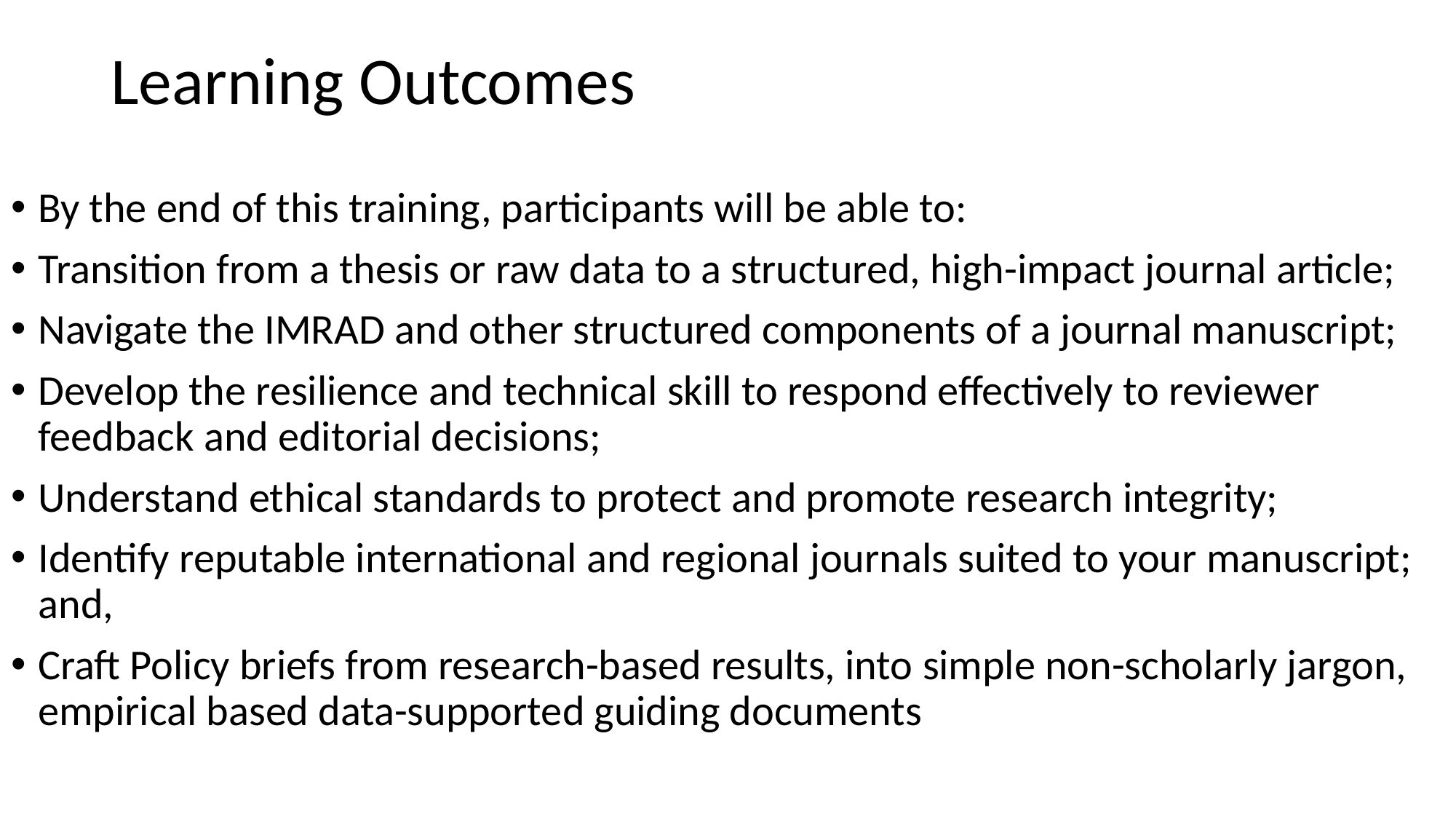

# Learning Outcomes
By the end of this training, participants will be able to:
Transition from a thesis or raw data to a structured, high-impact journal article;
Navigate the IMRAD and other structured components of a journal manuscript;
Develop the resilience and technical skill to respond effectively to reviewer feedback and editorial decisions;
Understand ethical standards to protect and promote research integrity;
Identify reputable international and regional journals suited to your manuscript; and,
Craft Policy briefs from research-based results, into simple non-scholarly jargon, empirical based data-supported guiding documents